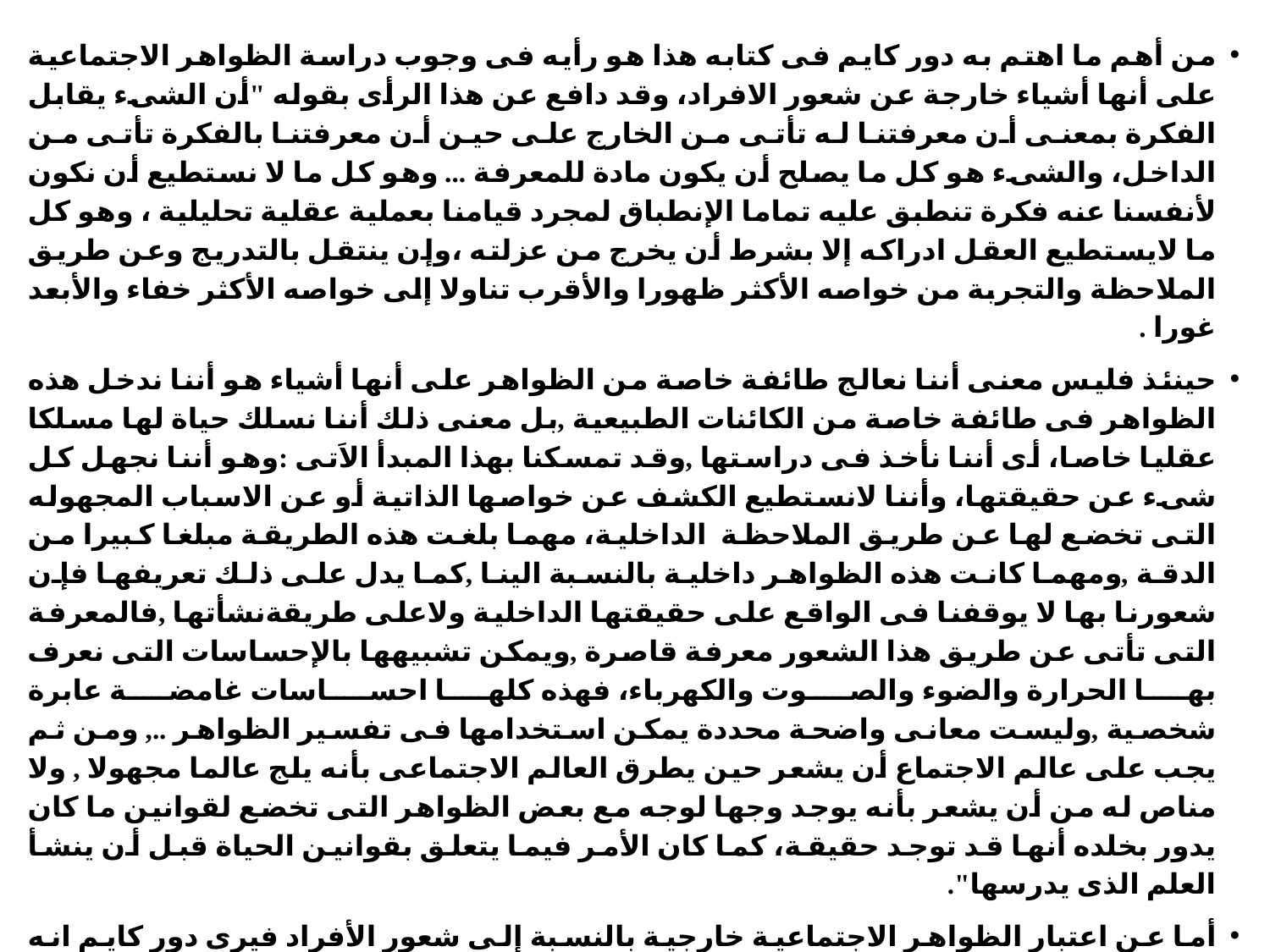

من أهم ما اهتم به دور كايم فى كتابه هذا هو رأيه فى وجوب دراسة الظواهر الاجتماعية على أنها أشياء خارجة عن شعور الافراد، وقد دافع عن هذا الرأى بقوله "أن الشىء يقابل الفكرة بمعنى أن معرفتنا له تأتى من الخارج على حين أن معرفتنا بالفكرة تأتى من الداخل، والشىء هو كل ما يصلح أن يكون مادة للمعرفة ... وهو كل ما لا نستطيع أن نكون لأنفسنا عنه فكرة تنطبق عليه تماما الإنطباق لمجرد قيامنا بعملية عقلية تحليلية ، وهو كل ما لايستطيع العقل ادراكه إلا بشرط أن يخرج من عزلته ،وإن ينتقل بالتدريج وعن طريق الملاحظة والتجربة من خواصه الأكثر ظهورا والأقرب تناولا إلى خواصه الأكثر خفاء والأبعد غورا .
حينئذ فليس معنى أننا نعالج طائفة خاصة من الظواهر على أنها أشياء هو أننا ندخل هذه الظواهر فى طائفة خاصة من الكائنات الطبيعية ,بل معنى ذلك أننا نسلك حياة لها مسلكا عقليا خاصا، أى أننا نأخذ فى دراستها ,وقد تمسكنا بهذا المبدأ الاَتى :وهو أننا نجهل كل شىء عن حقيقتها، وأننا لانستطيع الكشف عن خواصها الذاتية أو عن الاسباب المجهوله التى تخضع لها عن طريق الملاحظة  الداخلية، مهما بلغت هذه الطريقة مبلغا كبيرا من الدقة ,ومهما كانت هذه الظواهر داخلية بالنسبة الينا ,كما يدل على ذلك تعريفها فإن شعورنا بها لا يوقفنا فى الواقع على حقيقتها الداخلية ولاعلى طريقةنشأتها ,فالمعرفة التى تأتى عن طريق هذا الشعور معرفة قاصرة ,ويمكن تشبيهها بالإحساسات التى نعرف بها الحرارة والضوء والصوت والكهرباء، فهذه كلها احساسات غامضة عابرة شخصية ,وليست معانى واضحة محددة يمكن استخدامها فى تفسير الظواهر .., ومن ثم يجب على عالم الاجتماع أن يشعر حين يطرق العالم الاجتماعى بأنه يلج عالما مجهولا , ولا مناص له من أن يشعر بأنه يوجد وجها لوجه مع بعض الظواهر التى تخضع لقوانين ما كان يدور بخلده أنها قد توجد حقيقة، كما كان الأمر فيما يتعلق بقوانين الحياة قبل أن ينشأ العلم الذى يدرسها".
أما عن اعتبار الظواهر الاجتماعية خارجية بالنسبة إلى شعور الأفراد فيرى دور كايم انه على الرغم من ضرورة وجود الافراد حتى يوجد المجتمع فإن جزيئات المجتمع تختلف فى طبيعتها عن الفرد ذاته لأن تفاعل العناصر فيما بينها ينشىء عن اتحادها ببعض المظاهر الجديدة التى لاتوجد فى كل عنصر من تلك العناصر على حدة مع وجودها فى الكل الذى نشأ بسبب اتحادها ، وعلى ذلك فالظواهر الاجتماعية لا توجد فى اجزاء النجتمع ونعنى بها هنا افراده، وإنما توجد فى نفس المجتمع الذى أوجدها وهى بذلك تكون خارجة عن شعور الافراد فى حالة تفرقهم، وعلى ذلك فالحالات النفسية التى تمر بشعور الجماعة تختلف فى طبيعتها عن الحالات التى تمر بشعور الفرد وهى تصورات من جنس آخر .وتختلف عقلية الجماعات عن عقلية الافرادولها قوانينها الخاصة. وعلى ذلك فإذا أردنا فهم الفكرة التى يكونها المجتمع عن نفسه وعن العالم المحيط به ، فلابد لنا من دراسة طبيعة هذا المجتمع بما يحتويه من عناصر مختلفة أحدها أفراده أنفسهم .